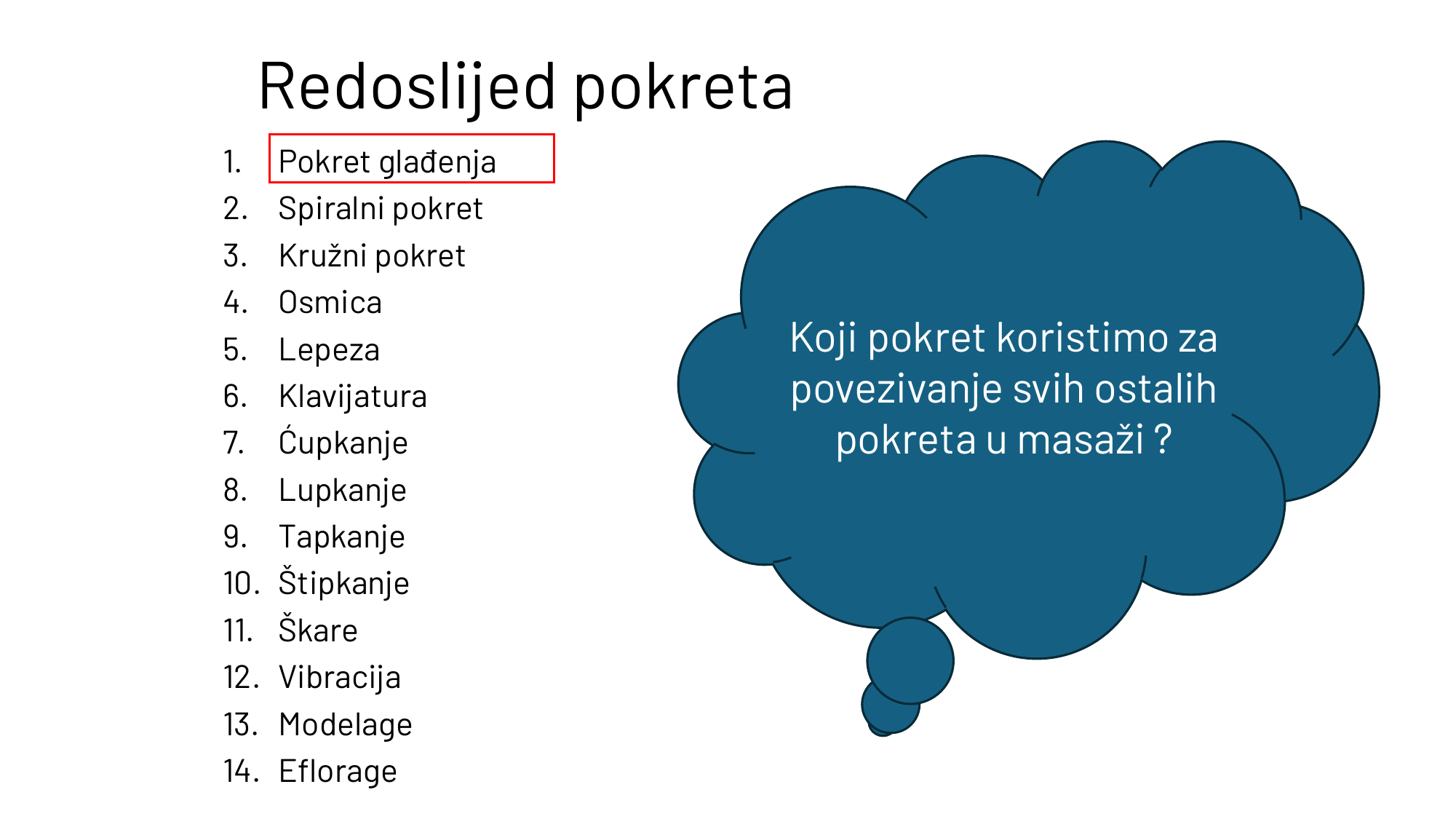

# Redoslijed pokreta

Pokret glađenja
Spiralni pokret
Kružni pokret
Osmica
Lepeza
Klavijatura
Ćupkanje
Lupkanje
Tapkanje
Štipkanje
Škare
Vibracija
Modelage
Eflorage
Koji pokret koristimo za povezivanje svih ostalih pokreta u masaži ?